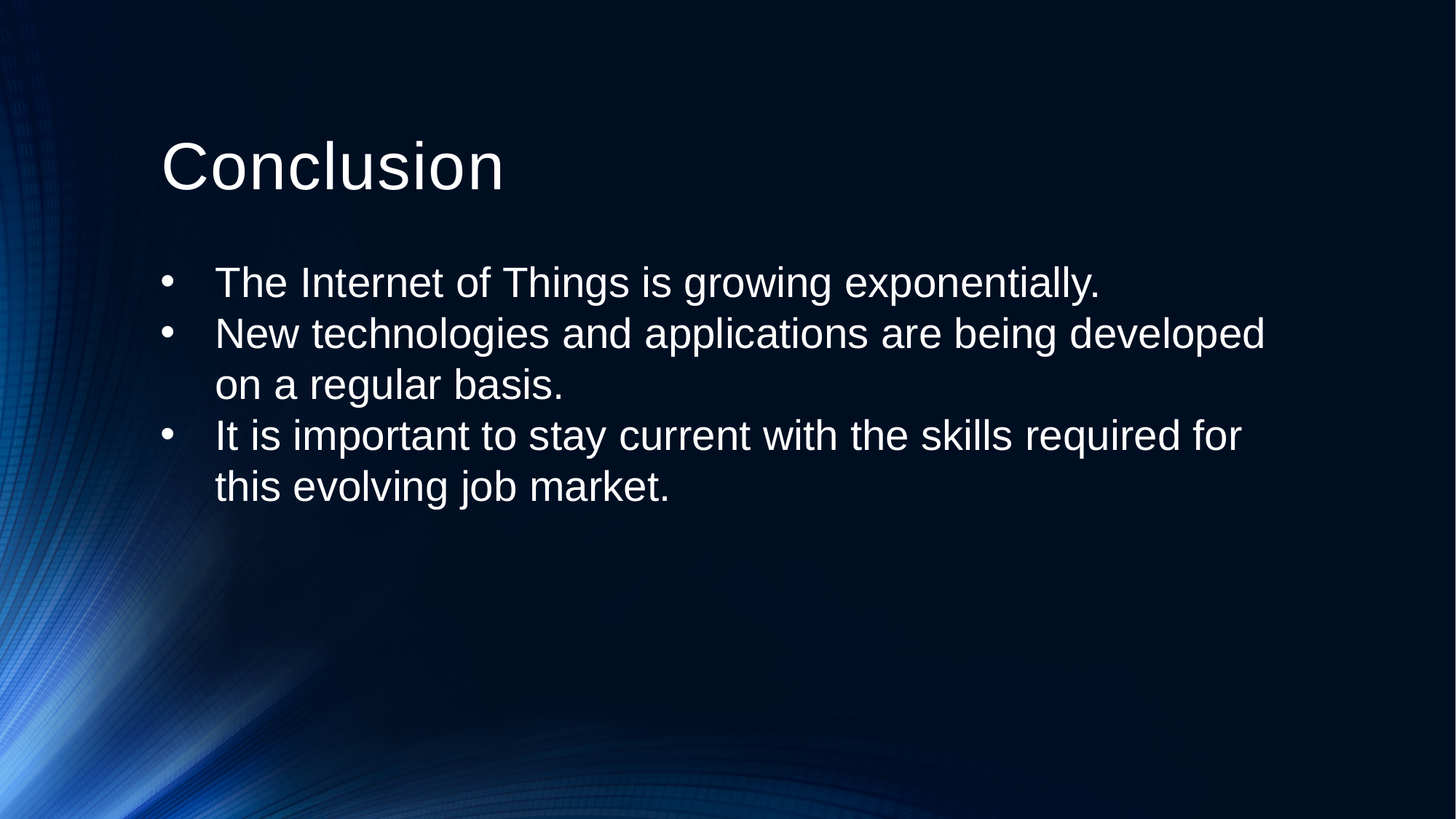

# Conclusion
The Internet of Things is growing exponentially.
New technologies and applications are being developed on a regular basis.
It is important to stay current with the skills required for this evolving job market.